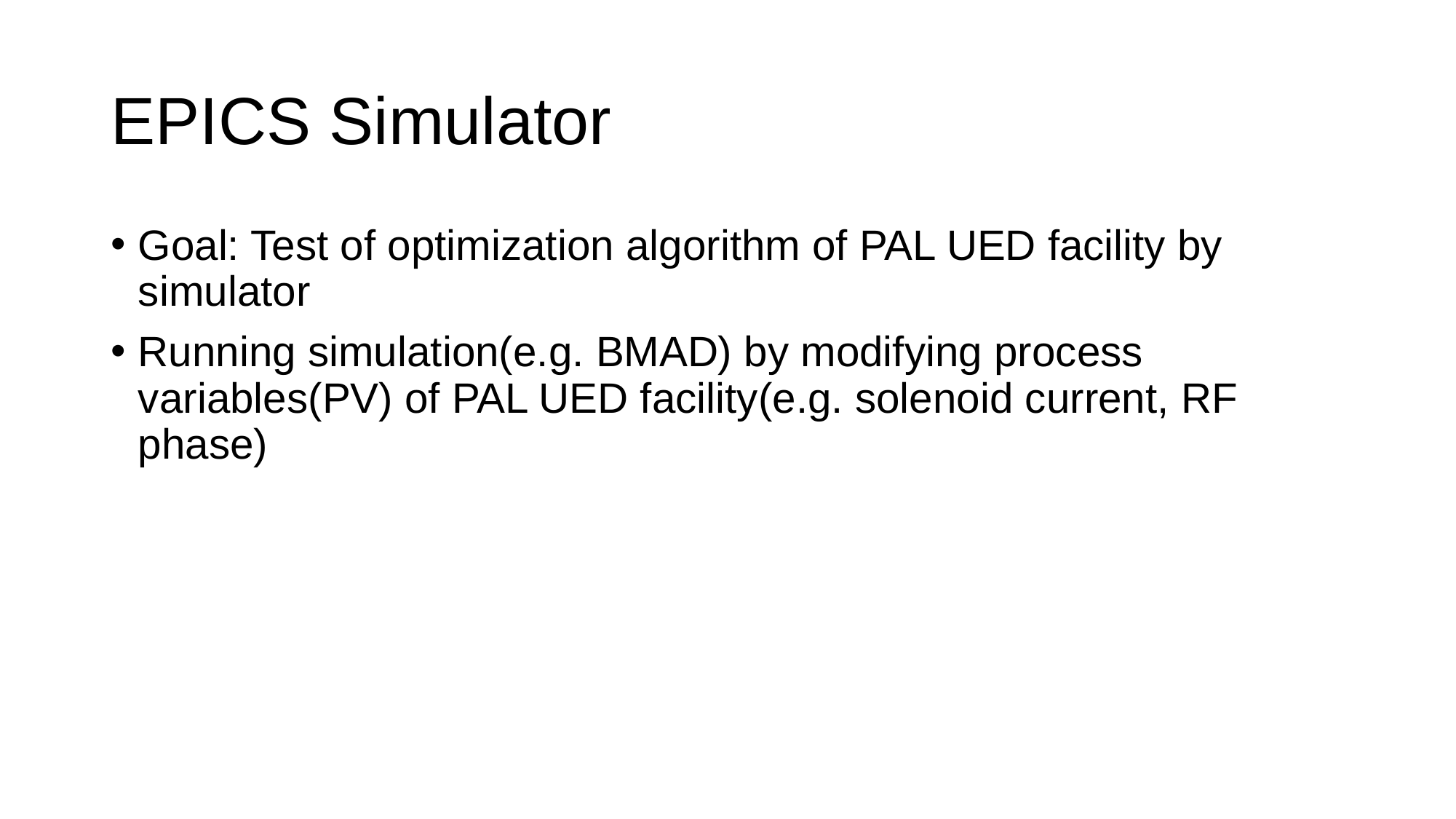

# EPICS Simulator
Goal: Test of optimization algorithm of PAL UED facility by simulator
Running simulation(e.g. BMAD) by modifying process variables(PV) of PAL UED facility(e.g. solenoid current, RF phase)